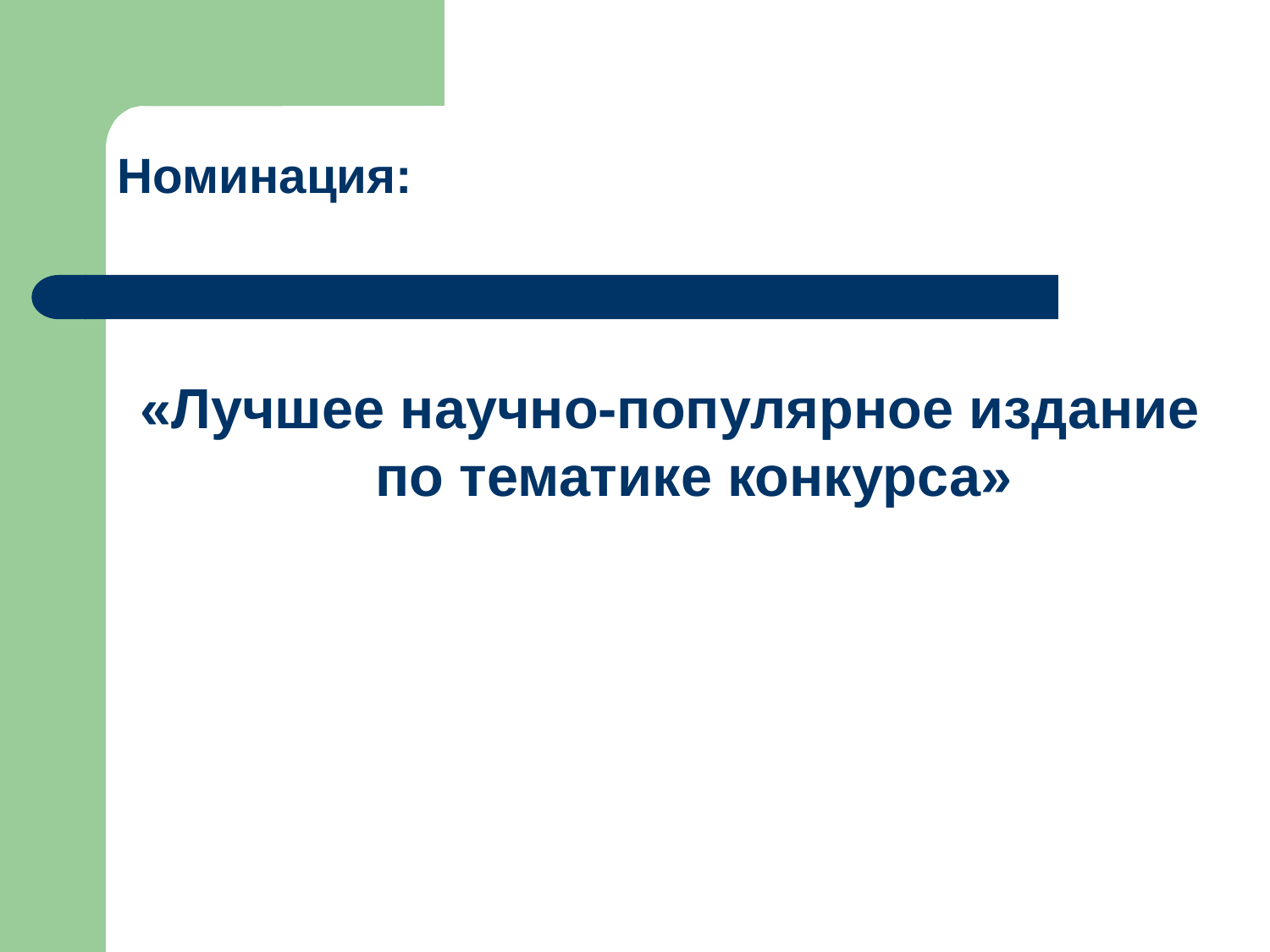

# Номинация:
«Лучшее научно-популярное издание по тематике конкурса»